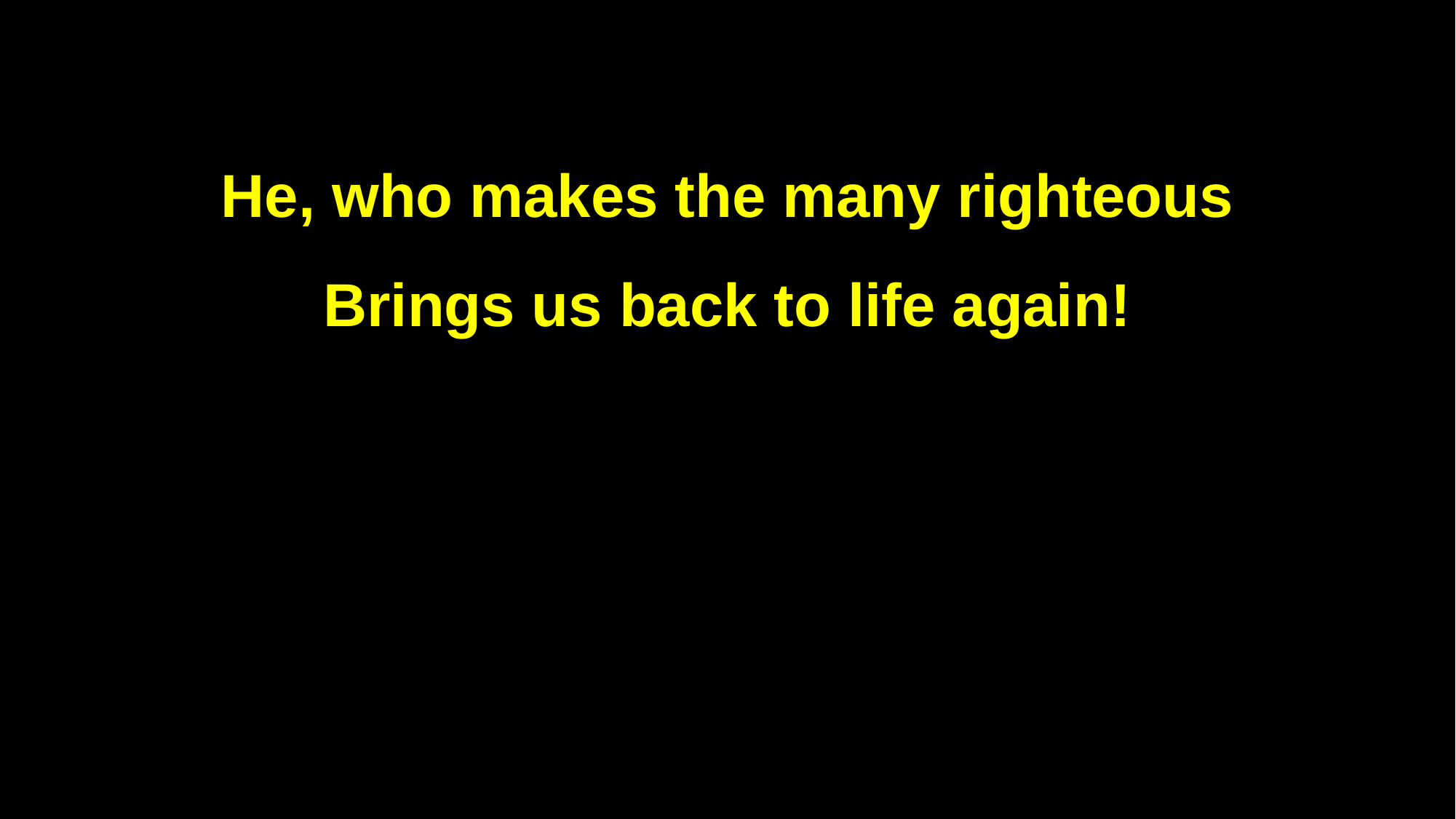

He, who makes the many righteous
Brings us back to life again!